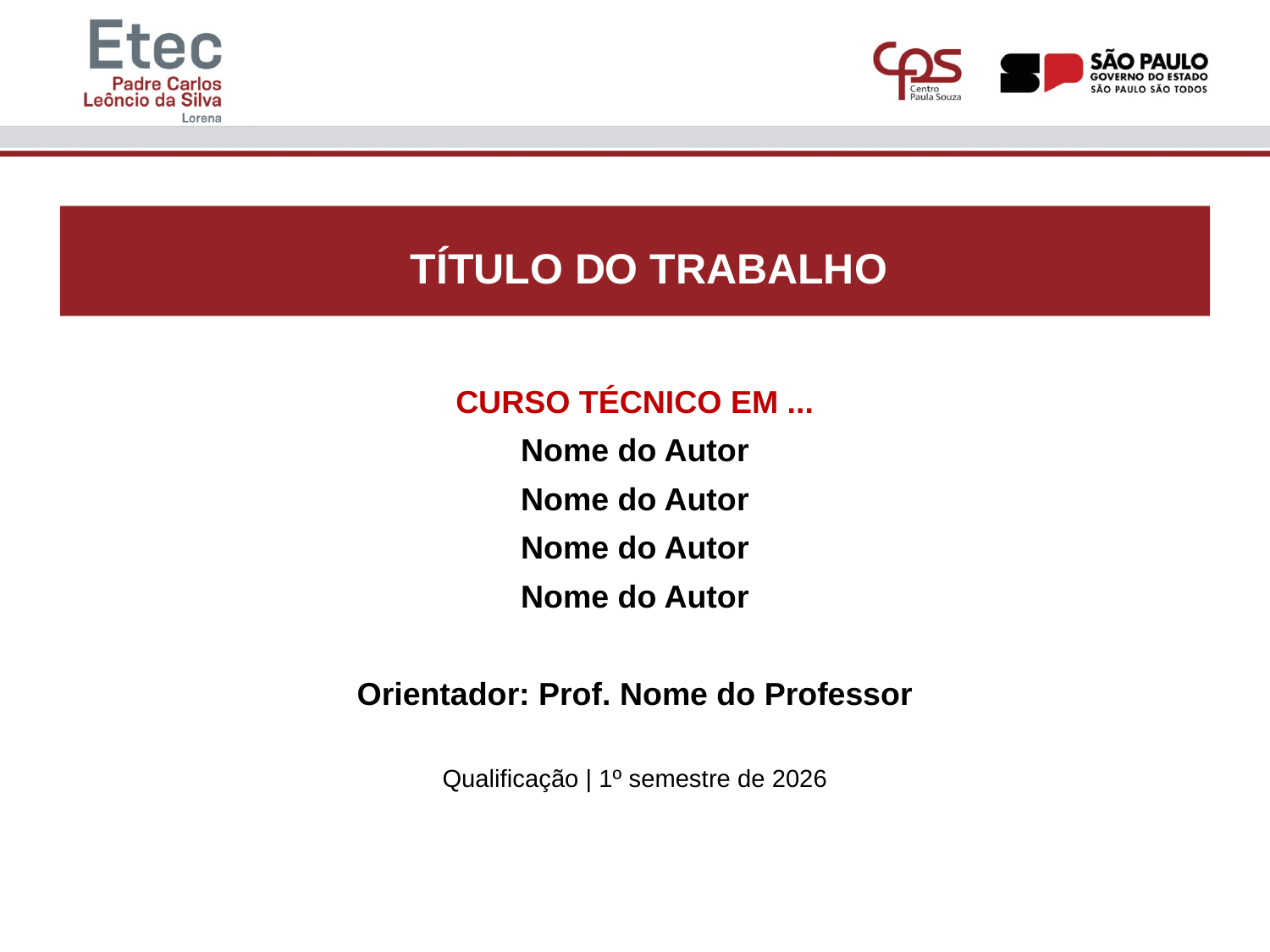

TÍTULO DO TRABALHO
CURSO TÉCNICO EM ...
Nome do Autor
Nome do Autor
Nome do Autor
Nome do Autor

Orientador: Prof. Nome do Professor

Qualificação | 1º semestre de 2026